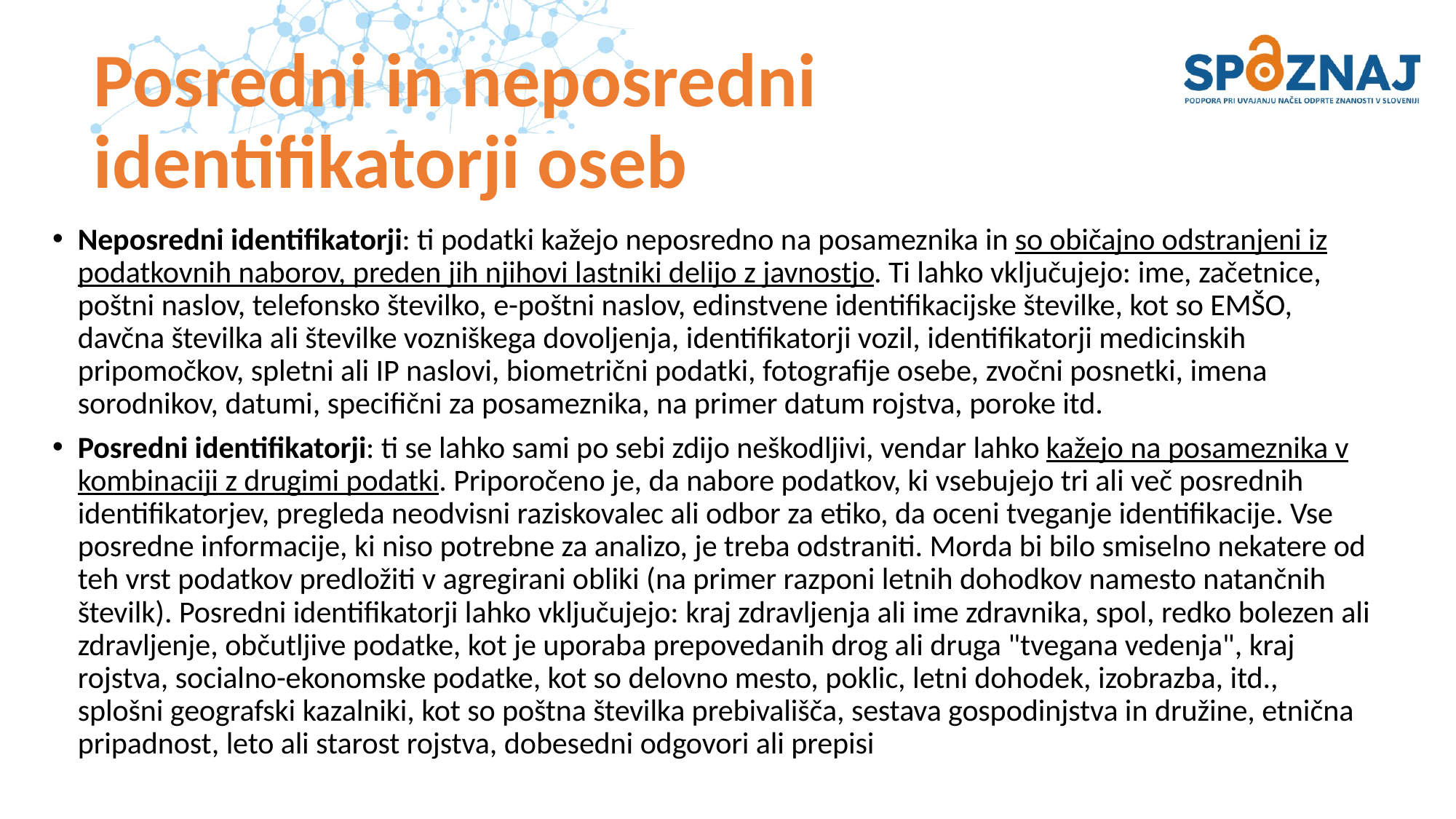

# Posredni in neposredni identifikatorji oseb
Neposredni identifikatorji: ti podatki kažejo neposredno na posameznika in so običajno odstranjeni iz podatkovnih naborov, preden jih njihovi lastniki delijo z javnostjo. Ti lahko vključujejo: ime, začetnice, poštni naslov, telefonsko številko, e-poštni naslov, edinstvene identifikacijske številke, kot so EMŠO, davčna številka ali številke vozniškega dovoljenja, identifikatorji vozil, identifikatorji medicinskih pripomočkov, spletni ali IP naslovi, biometrični podatki, fotografije osebe, zvočni posnetki, imena sorodnikov, datumi, specifični za posameznika, na primer datum rojstva, poroke itd.
Posredni identifikatorji: ti se lahko sami po sebi zdijo neškodljivi, vendar lahko kažejo na posameznika v kombinaciji z drugimi podatki. Priporočeno je, da nabore podatkov, ki vsebujejo tri ali več posrednih identifikatorjev, pregleda neodvisni raziskovalec ali odbor za etiko, da oceni tveganje identifikacije. Vse posredne informacije, ki niso potrebne za analizo, je treba odstraniti. Morda bi bilo smiselno nekatere od teh vrst podatkov predložiti v agregirani obliki (na primer razponi letnih dohodkov namesto natančnih številk). Posredni identifikatorji lahko vključujejo: kraj zdravljenja ali ime zdravnika, spol, redko bolezen ali zdravljenje, občutljive podatke, kot je uporaba prepovedanih drog ali druga "tvegana vedenja", kraj rojstva, socialno-ekonomske podatke, kot so delovno mesto, poklic, letni dohodek, izobrazba, itd., splošni geografski kazalniki, kot so poštna številka prebivališča, sestava gospodinjstva in družine, etnična pripadnost, leto ali starost rojstva, dobesedni odgovori ali prepisi